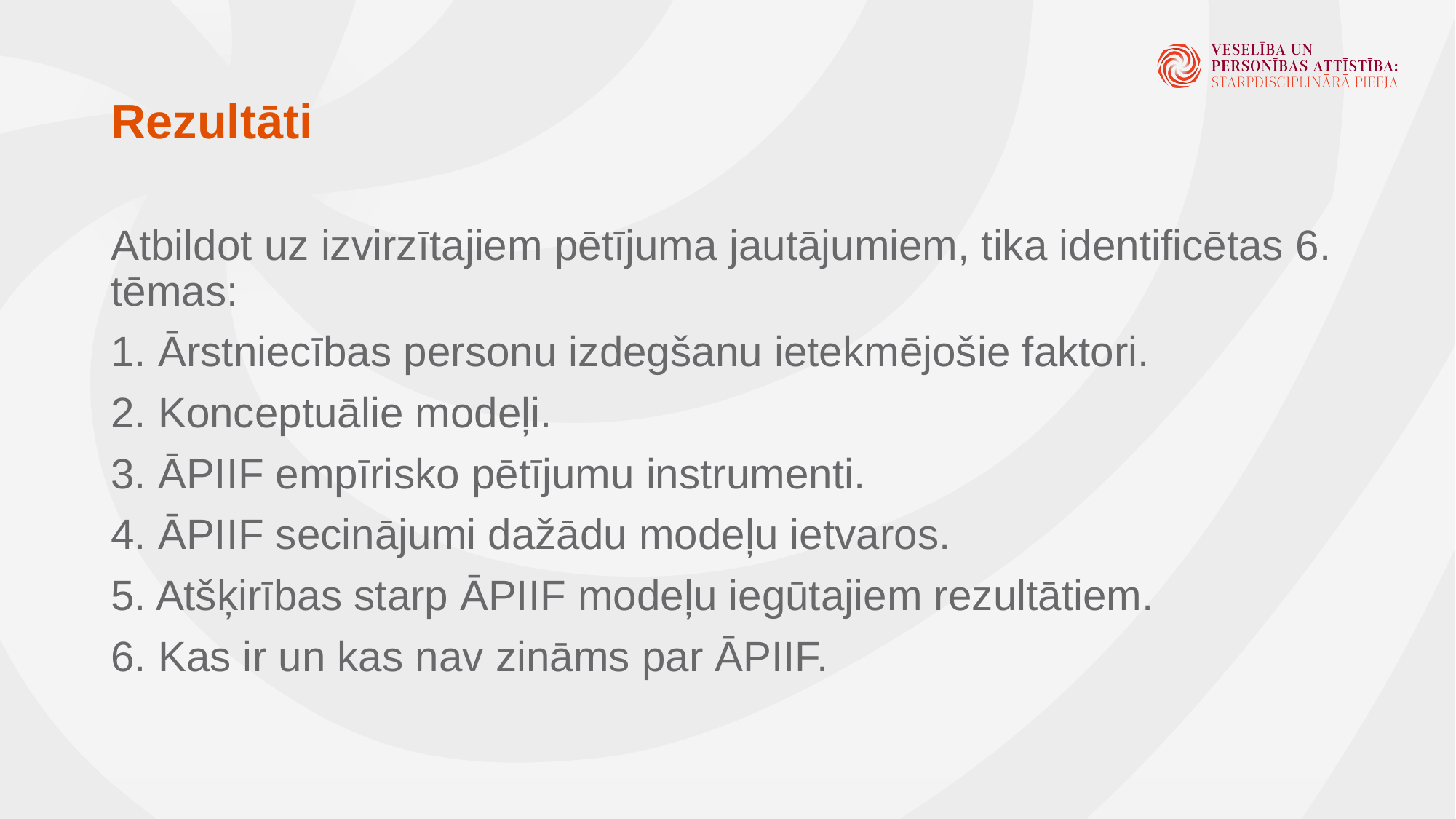

# Rezultāti
Atbildot uz izvirzītajiem pētījuma jautājumiem, tika identificētas 6. tēmas:
1. Ārstniecības personu izdegšanu ietekmējošie faktori.
2. Konceptuālie modeļi.
3. ĀPIIF empīrisko pētījumu instrumenti.
4. ĀPIIF secinājumi dažādu modeļu ietvaros.
5. Atšķirības starp ĀPIIF modeļu iegūtajiem rezultātiem.
6. Kas ir un kas nav zināms par ĀPIIF.